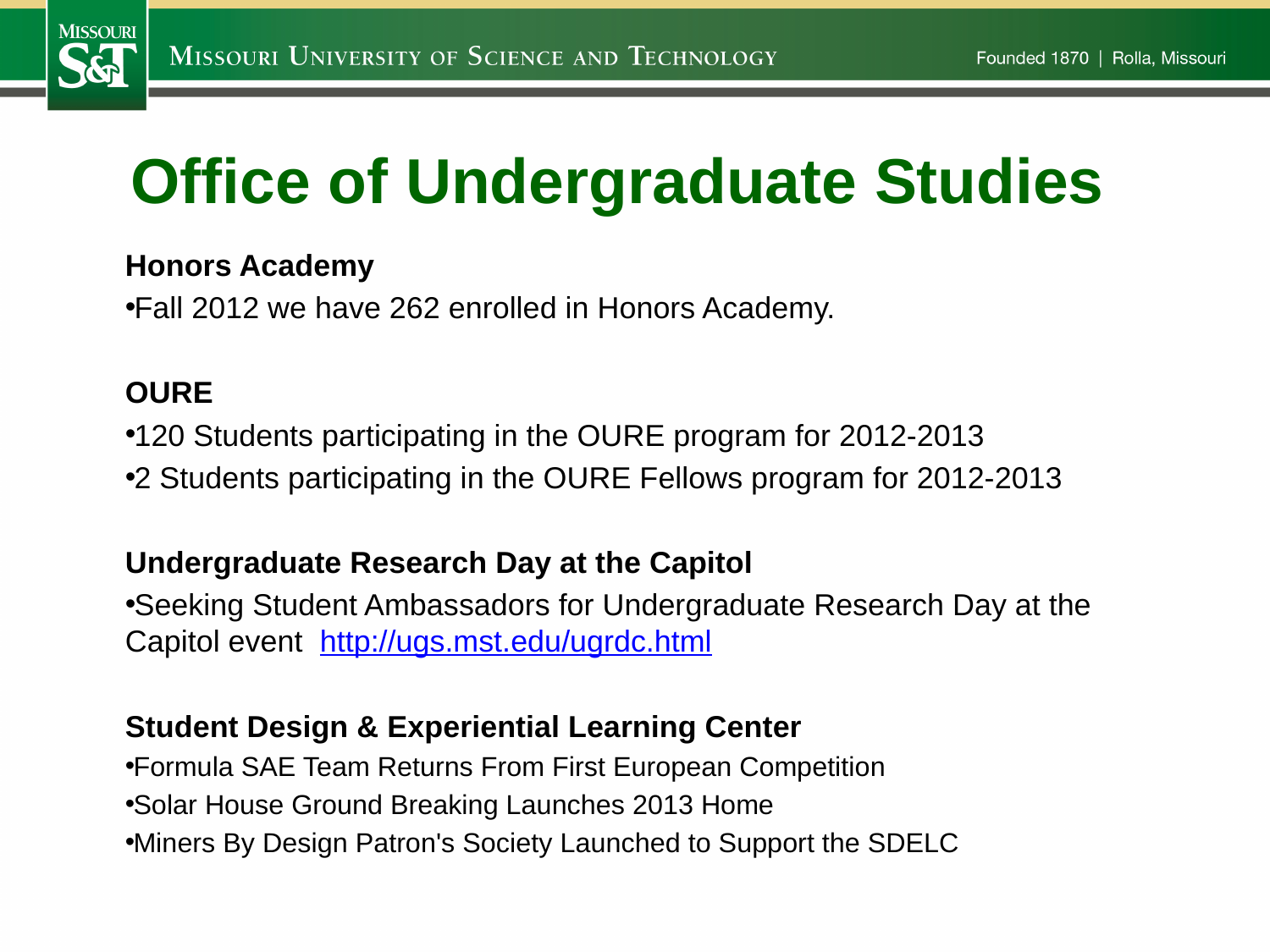

# Office of Undergraduate Studies
Honors Academy
Fall 2012 we have 262 enrolled in Honors Academy.

OURE
120 Students participating in the OURE program for 2012-2013
2 Students participating in the OURE Fellows program for 2012-2013

Undergraduate Research Day at the Capitol
Seeking Student Ambassadors for Undergraduate Research Day at the Capitol event  http://ugs.mst.edu/ugrdc.html

Student Design & Experiential Learning Center
Formula SAE Team Returns From First European Competition
Solar House Ground Breaking Launches 2013 Home
Miners By Design Patron's Society Launched to Support the SDELC